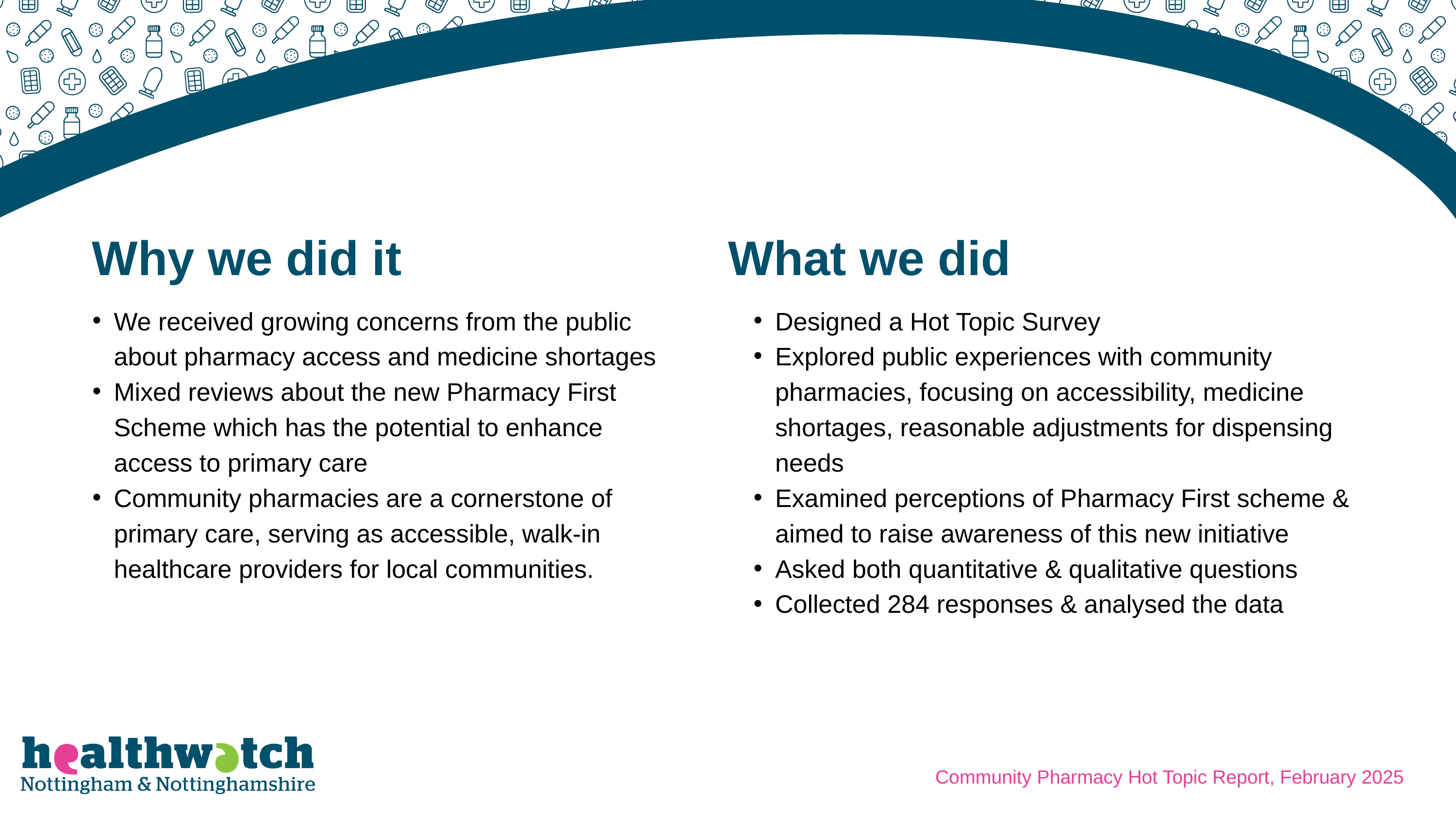

Why we did it
What we did
We received growing concerns from the public about pharmacy access and medicine shortages
Mixed reviews about the new Pharmacy First Scheme which has the potential to enhance access to primary care
Community pharmacies are a cornerstone of primary care, serving as accessible, walk-in healthcare providers for local communities.

Designed a Hot Topic Survey
Explored public experiences with community pharmacies, focusing on accessibility, medicine shortages, reasonable adjustments for dispensing needs
Examined perceptions of Pharmacy First scheme & aimed to raise awareness of this new initiative
Asked both quantitative & qualitative questions
Collected 284 responses & analysed the data

Community Pharmacy Hot Topic Report, February 2025